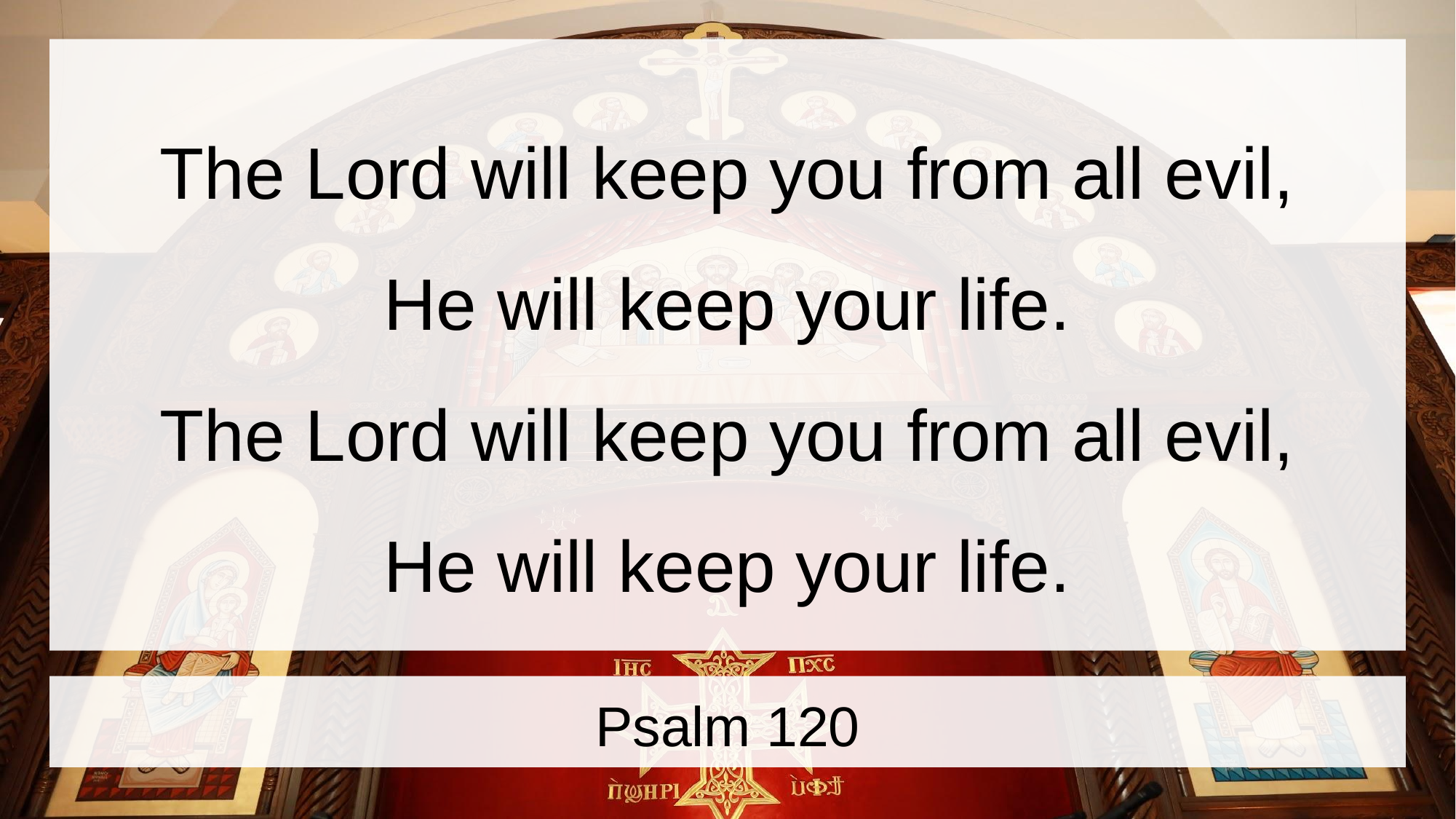

The Lord will keep you from all evil,
He will keep your life.
The Lord will keep you from all evil,
He will keep your life.
# Psalm 120